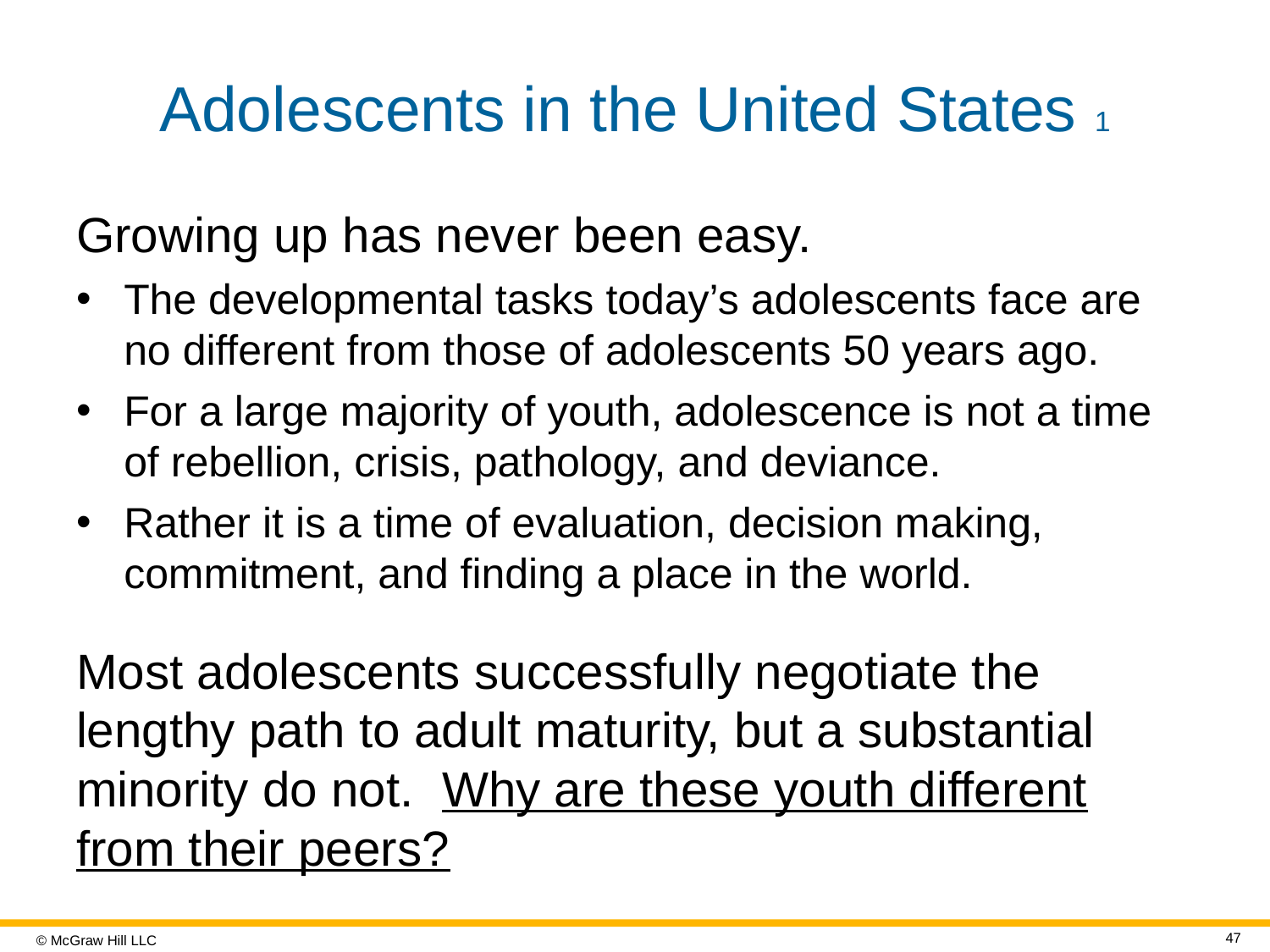

# Adolescents in the United States 1
Growing up has never been easy.
The developmental tasks today’s adolescents face are no different from those of adolescents 50 years ago.
For a large majority of youth, adolescence is not a time of rebellion, crisis, pathology, and deviance.
Rather it is a time of evaluation, decision making, commitment, and finding a place in the world.
Most adolescents successfully negotiate the lengthy path to adult maturity, but a substantial minority do not.  Why are these youth different from their peers?
47